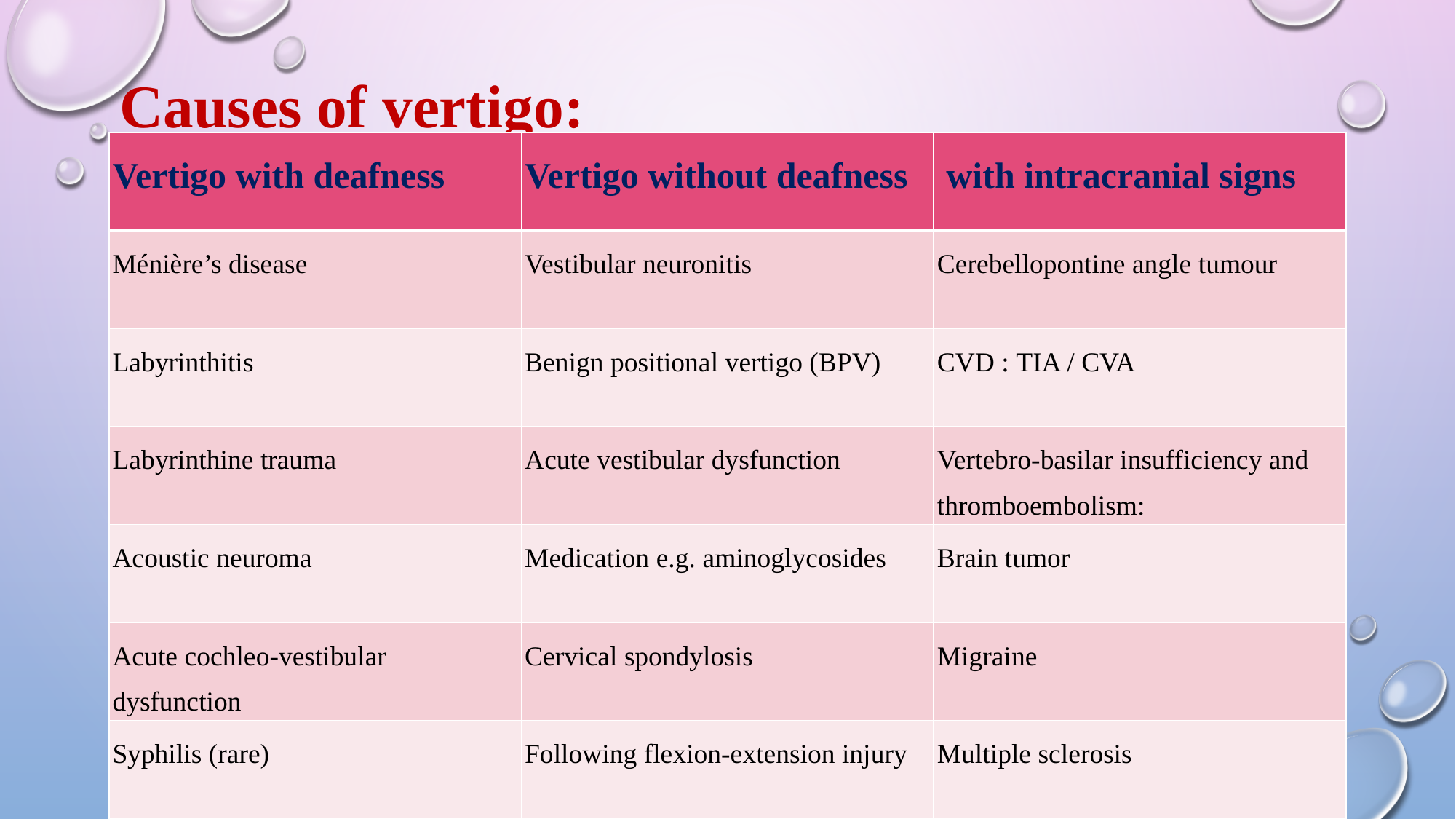

# Causes of vertigo:
| Vertigo with deafness | Vertigo without deafness | with intracranial signs |
| --- | --- | --- |
| Ménière’s disease | Vestibular neuronitis | Cerebellopontine angle tumour |
| Labyrinthitis | Benign positional vertigo (BPV) | CVD : TIA / CVA |
| Labyrinthine trauma | Acute vestibular dysfunction | Vertebro-basilar insufficiency and thromboembolism: |
| Acoustic neuroma | Medication e.g. aminoglycosides | Brain tumor |
| Acute cochleo-vestibular dysfunction | Cervical spondylosis | Migraine |
| Syphilis (rare) | Following flexion-extension injury | Multiple sclerosis |